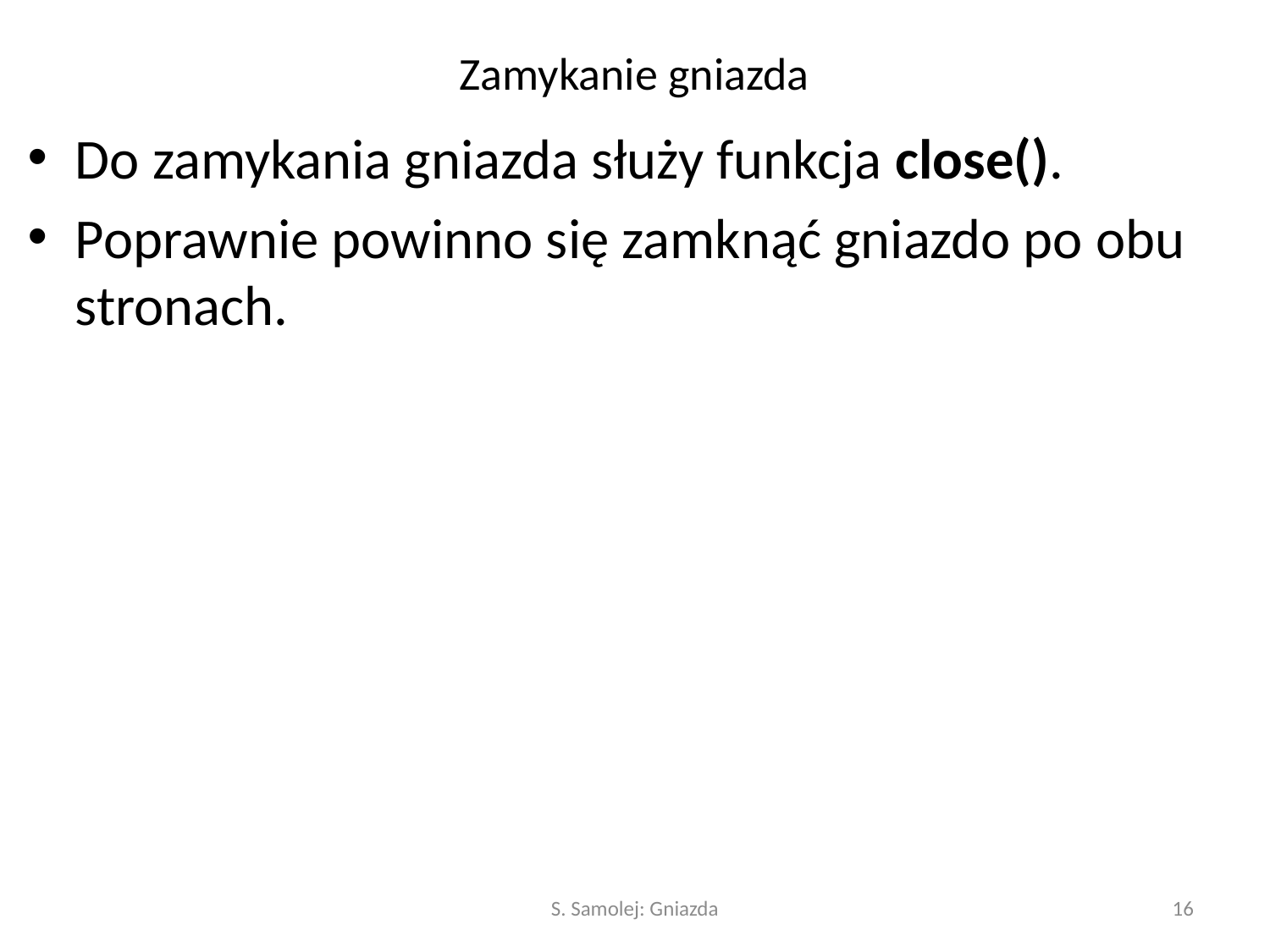

# Zamykanie gniazda
Do zamykania gniazda służy funkcja close().
Poprawnie powinno się zamknąć gniazdo po obu stronach.
S. Samolej: Gniazda
16